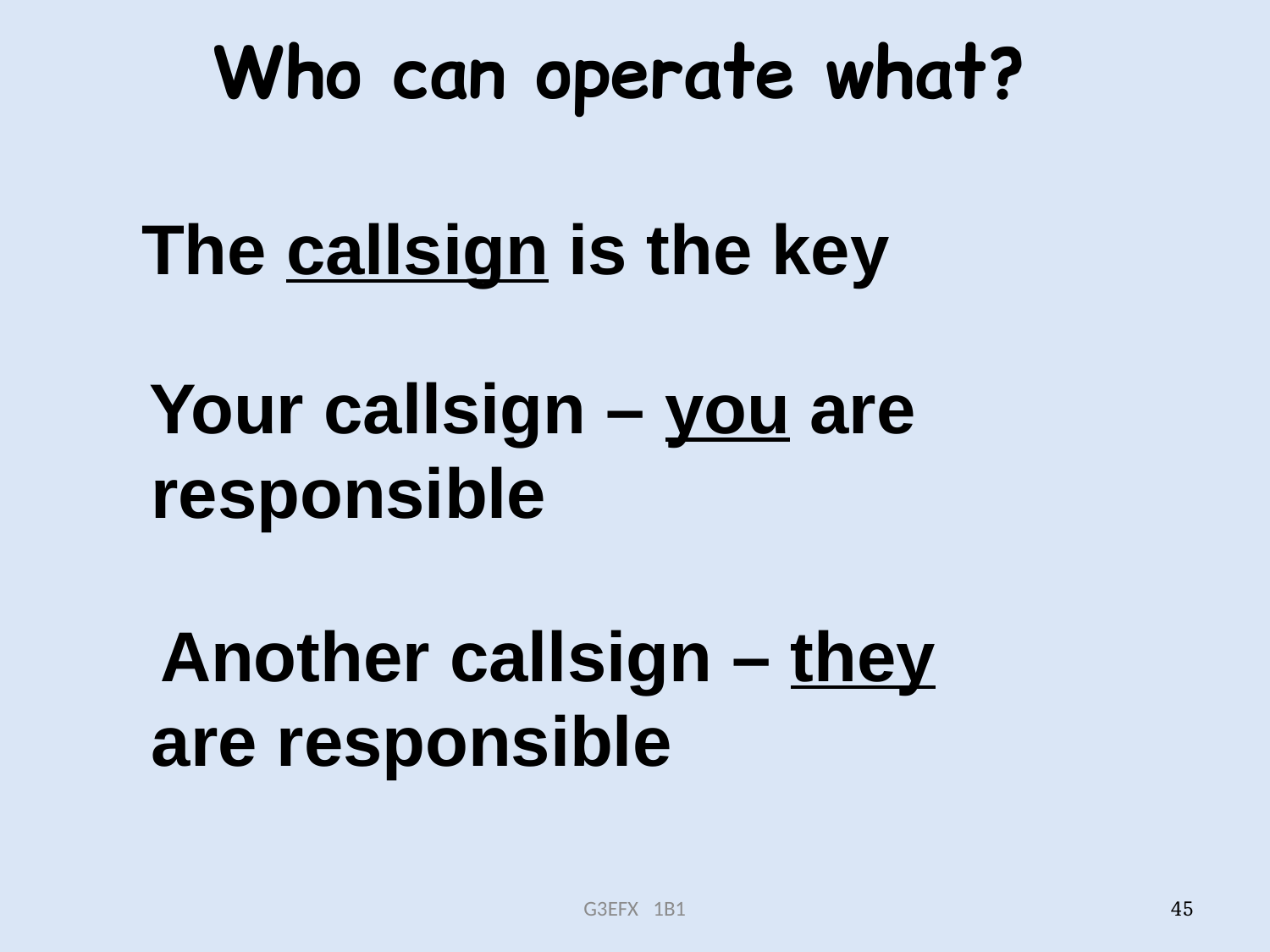

# Who can operate what?

The callsign is the key

  Your callsign – you are
 responsible

 Another callsign – they
are responsible

G3EFX   1B1
45